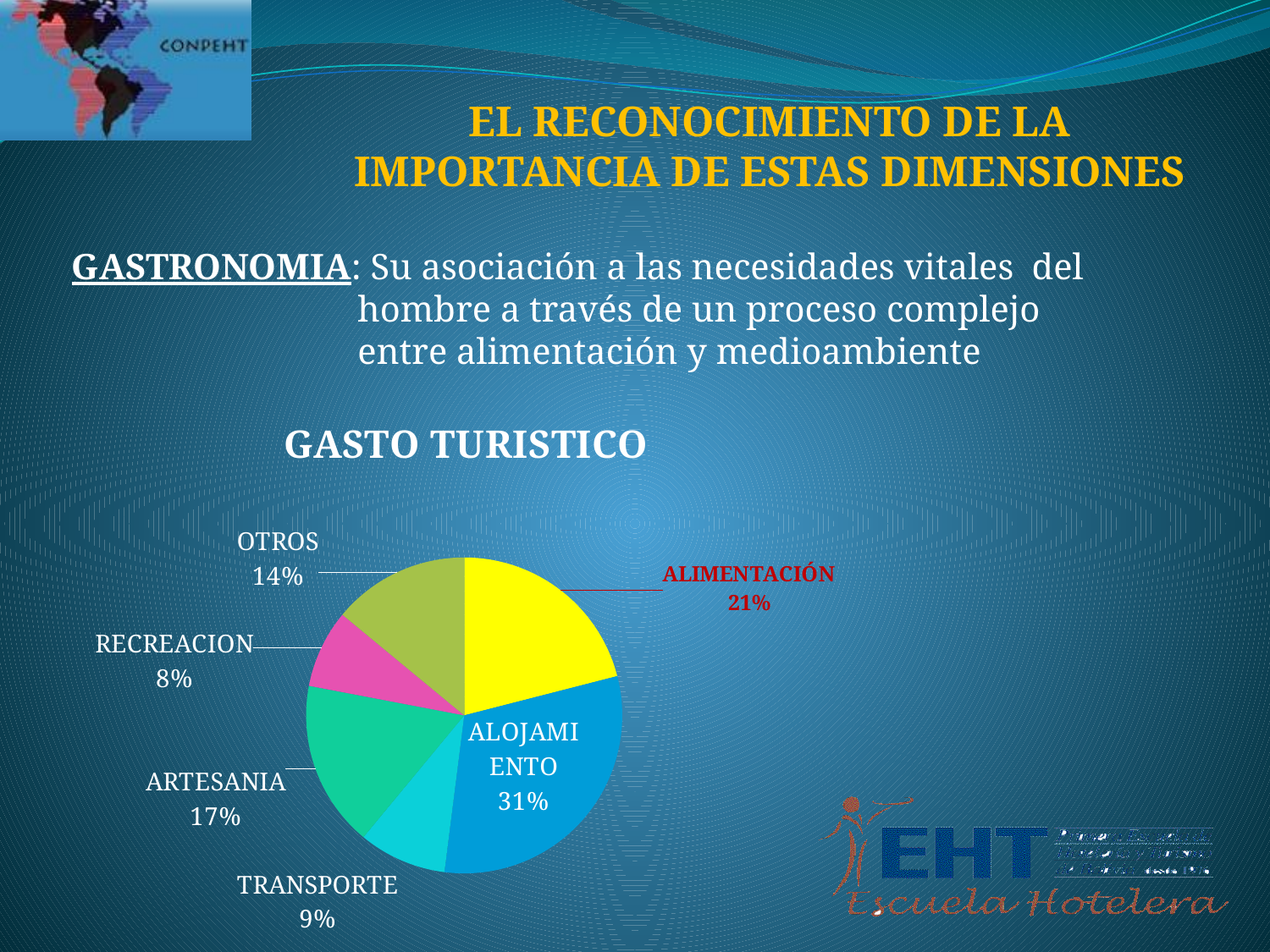

EL RECONOCIMIENTO DE LA IMPORTANCIA DE ESTAS DIMENSIONES
GASTRONOMIA: Su asociación a las necesidades vitales  del hombre a través de un proceso complejo entre alimentación y medioambiente

### Chart: GASTO TURISTICO

| Category | GASTO |
|---|---|
| ALIMENTACIÓN | 21.0 |
| ALOJAMIENTO | 31.0 |
| TRANSPORTE | 9.0 |
| ARTESANIA | 17.0 |
| RECREACION | 8.0 |
| OTROS | 14.0 |